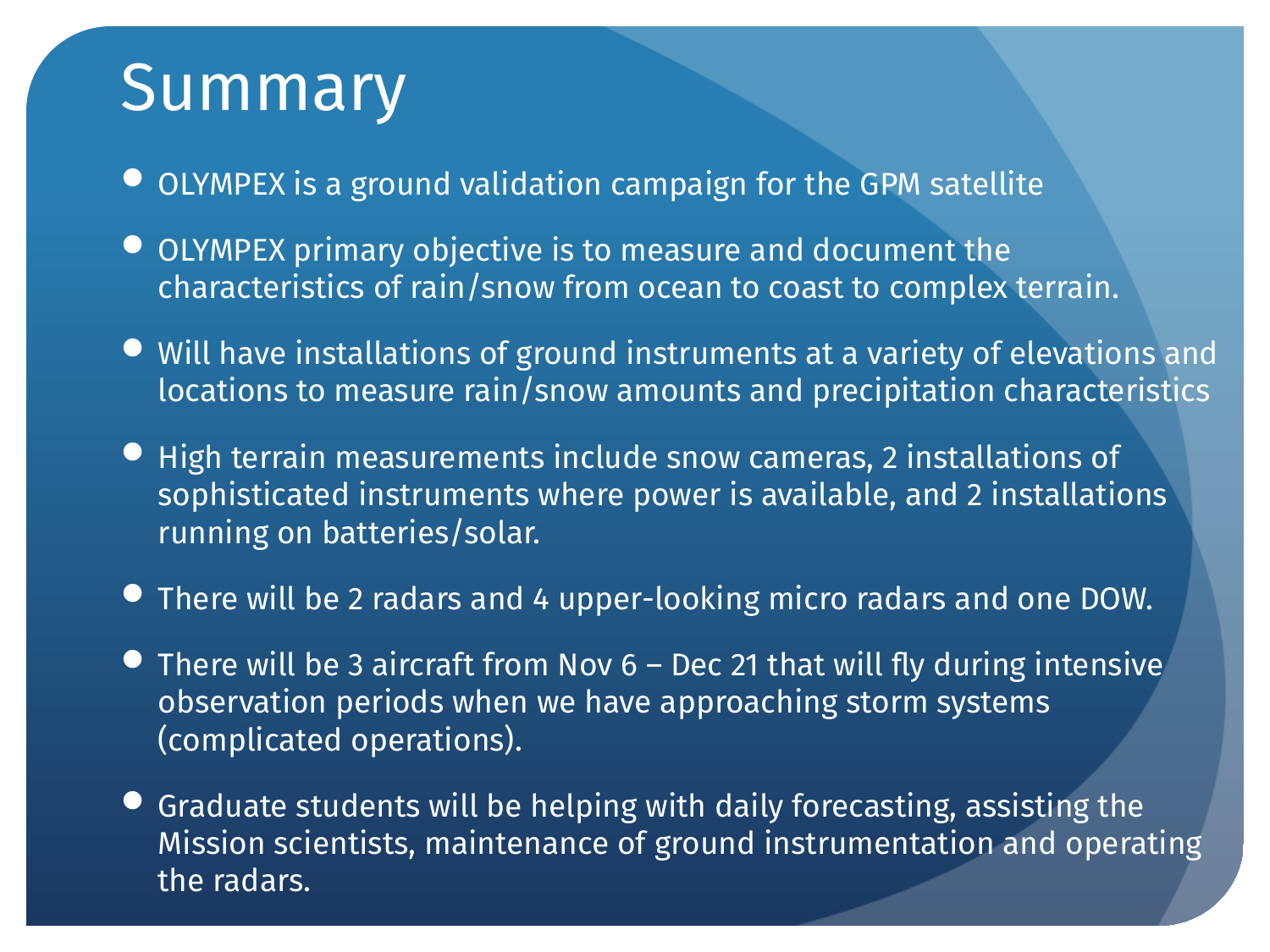

# Summary
OLYMPEX is a ground validation campaign for the GPM satellite
OLYMPEX primary objective is to measure and document the characteristics of rain/snow from ocean to coast to complex terrain.
Will have installations of ground instruments at a variety of elevations and locations to measure rain/snow amounts and precipitation characteristics
High terrain measurements include snow cameras, 2 installations of sophisticated instruments where power is available, and 2 installations running on batteries/solar.
There will be 2 radars and 4 upper-looking micro radars and one DOW.
There will be 3 aircraft from Nov 6 – Dec 21 that will fly during intensive observation periods when we have approaching storm systems (complicated operations).
Graduate students will be helping with daily forecasting, assisting the Mission scientists, maintenance of ground instrumentation and operating the radars.